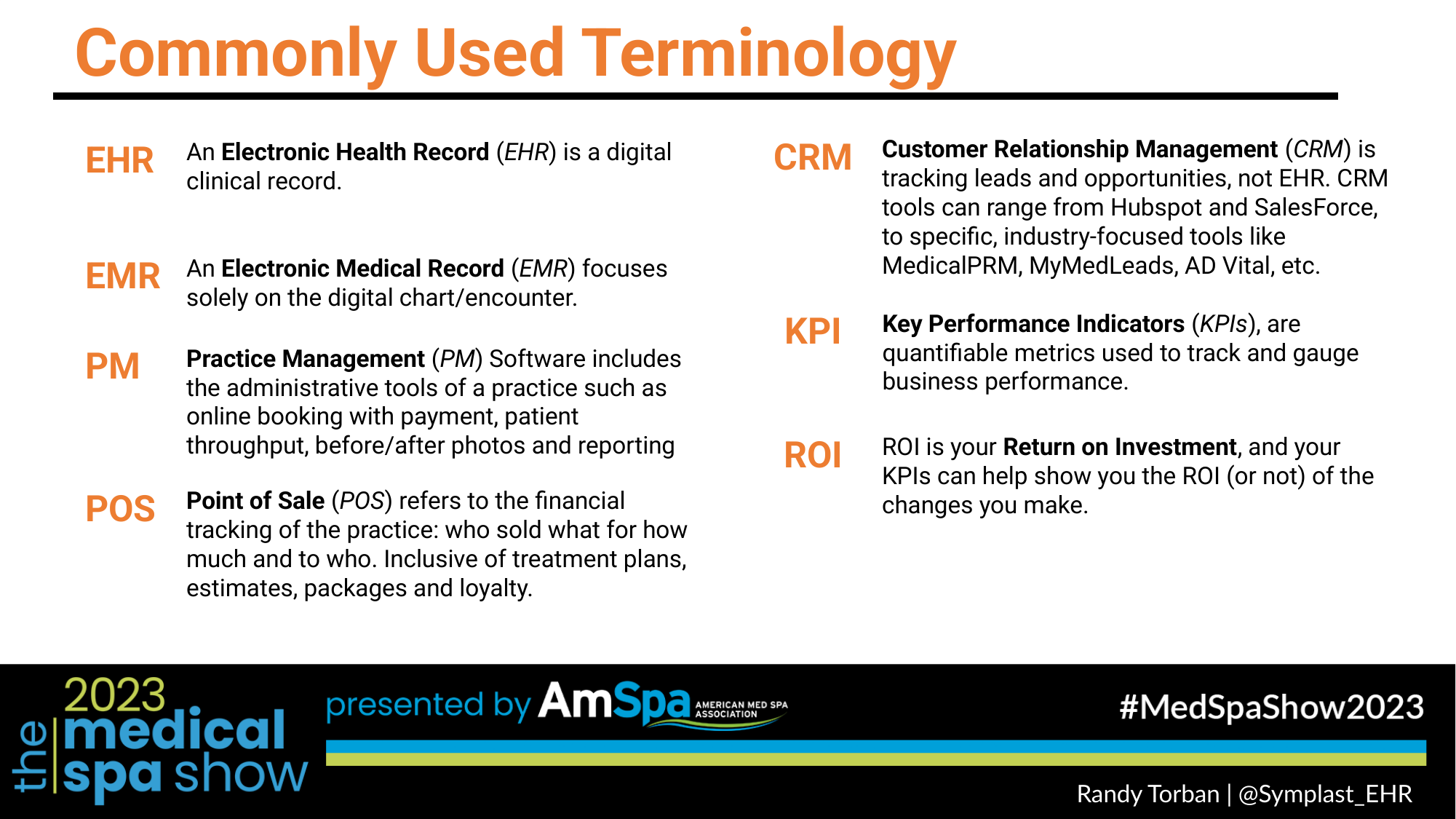

# Commonly Used Terminology
CRM
Customer Relationship Management (CRM) is tracking leads and opportunities, not EHR. CRM tools can range from Hubspot and SalesForce, to specific, industry-focused tools like MedicalPRM, MyMedLeads, AD Vital, etc.
EHR
An Electronic Health Record (EHR) is a digital clinical record.
EMR
An Electronic Medical Record (EMR) focuses solely on the digital chart/encounter.
KPI
Key Performance Indicators (KPIs), are quantifiable metrics used to track and gauge business performance.
PM
Practice Management (PM) Software includes the administrative tools of a practice such as online booking with payment, patient throughput, before/after photos and reporting
ROI
ROI is your Return on Investment, and your KPIs can help show you the ROI (or not) of the changes you make.
POS
Point of Sale (POS) refers to the financial tracking of the practice: who sold what for how much and to who. Inclusive of treatment plans, estimates, packages and loyalty.
Randy Torban | @Symplast_EHR